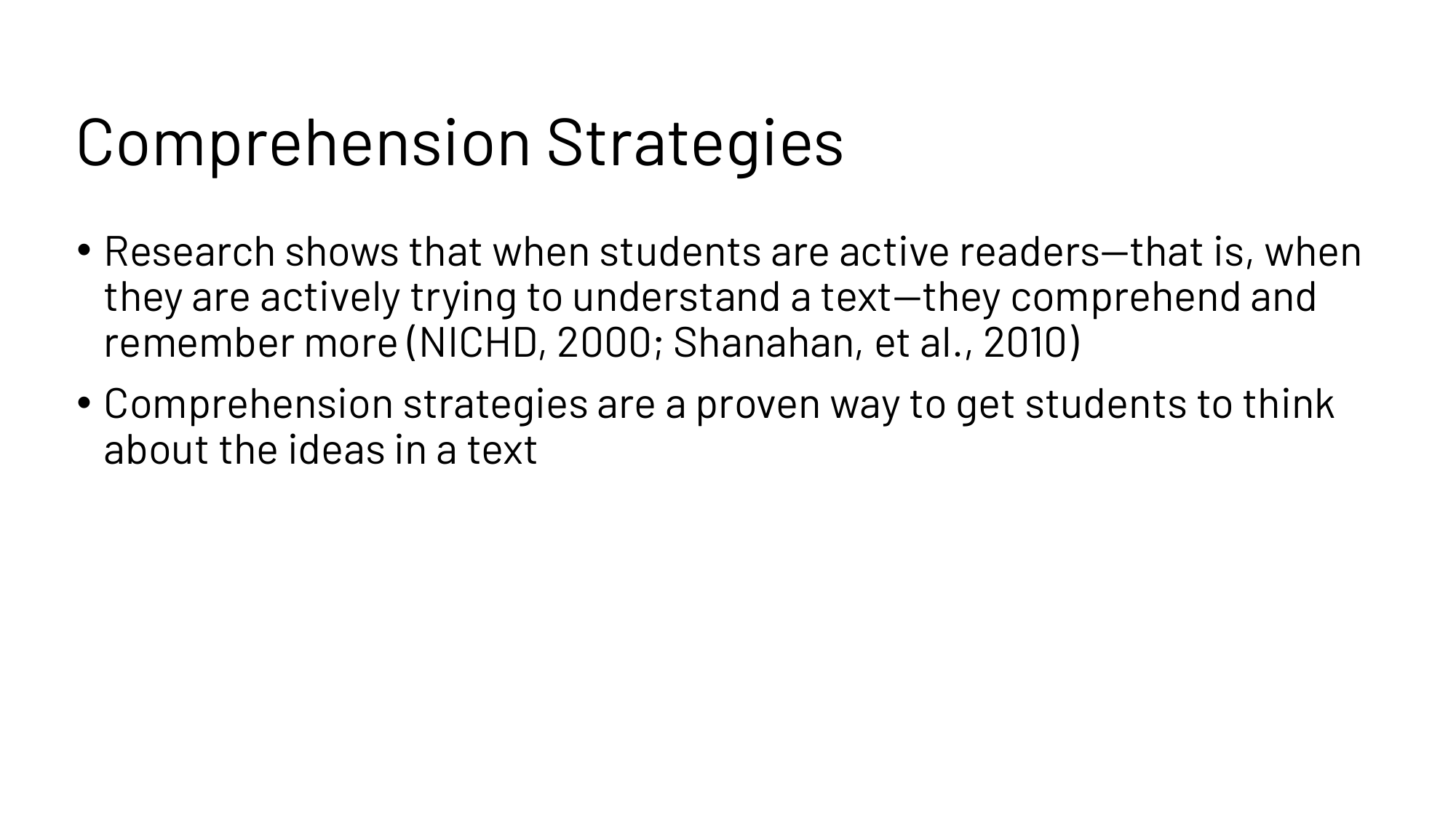

# Comprehension Strategies
Research shows that when students are active readers—that is, when they are actively trying to understand a text—they comprehend and remember more (NICHD, 2000; Shanahan, et al., 2010)
Comprehension strategies are a proven way to get students to think about the ideas in a text